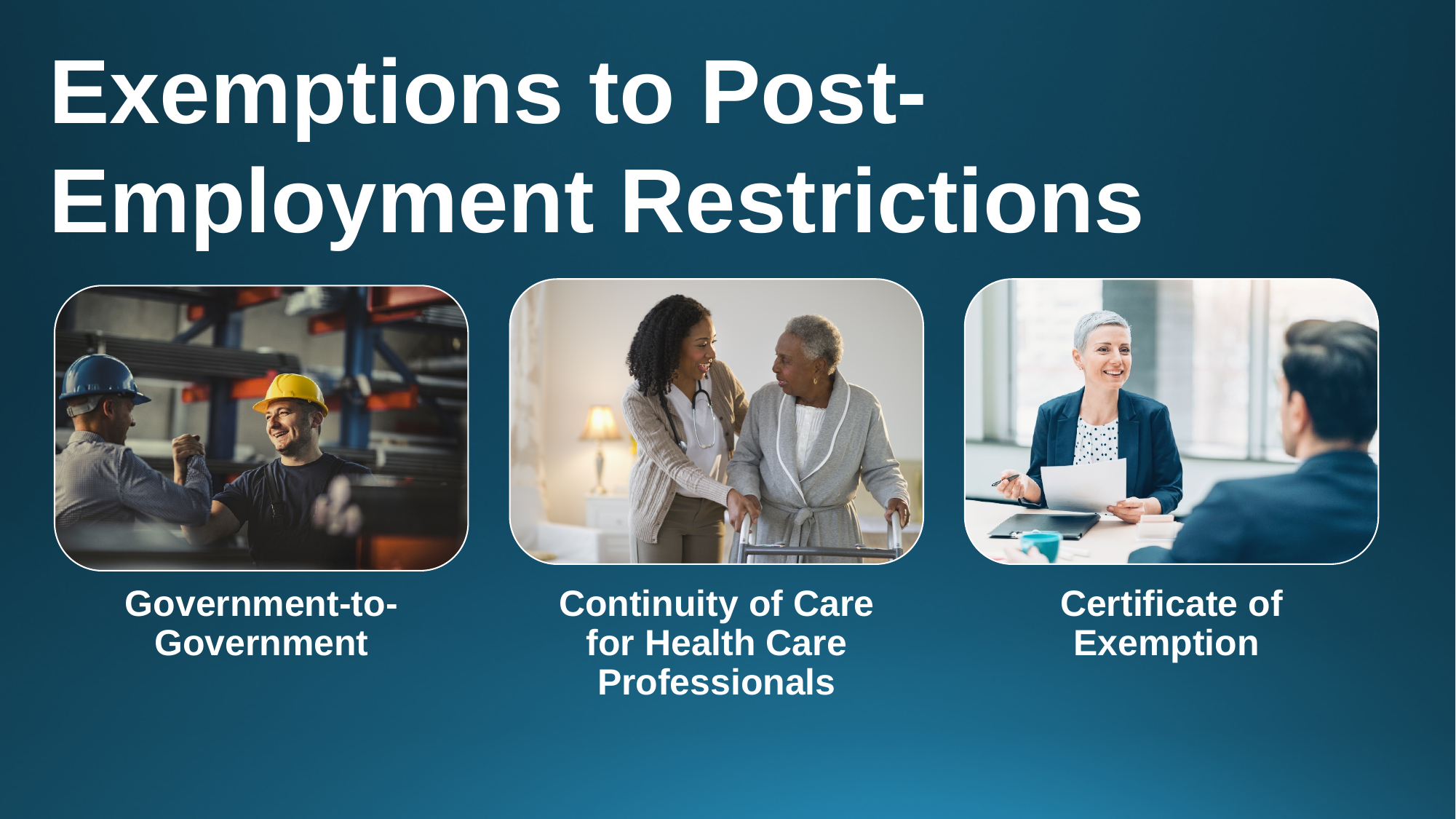

Exemptions to Post-Employment Restrictions
Government-to-Government
Continuity of Care for Health Care Professionals
Certificate of Exemption